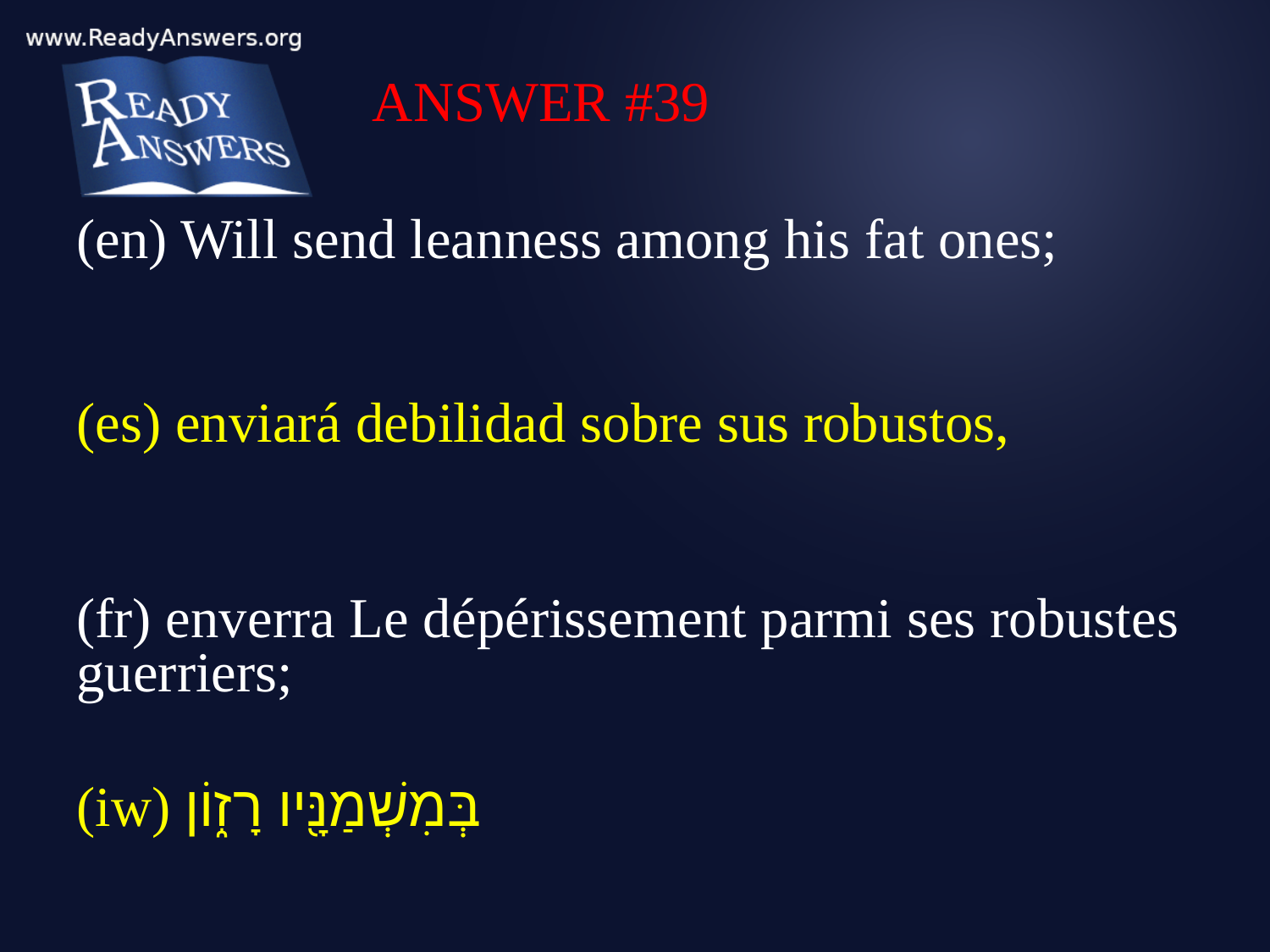

ANSWER #39
(en) Will send leanness among his fat ones;
(es) enviará debilidad sobre sus robustos,
(fr) enverra Le dépérissement parmi ses robustes guerriers;
(iw) בְּמִשְׁמַנָּ֖יו רָז֑וֹן